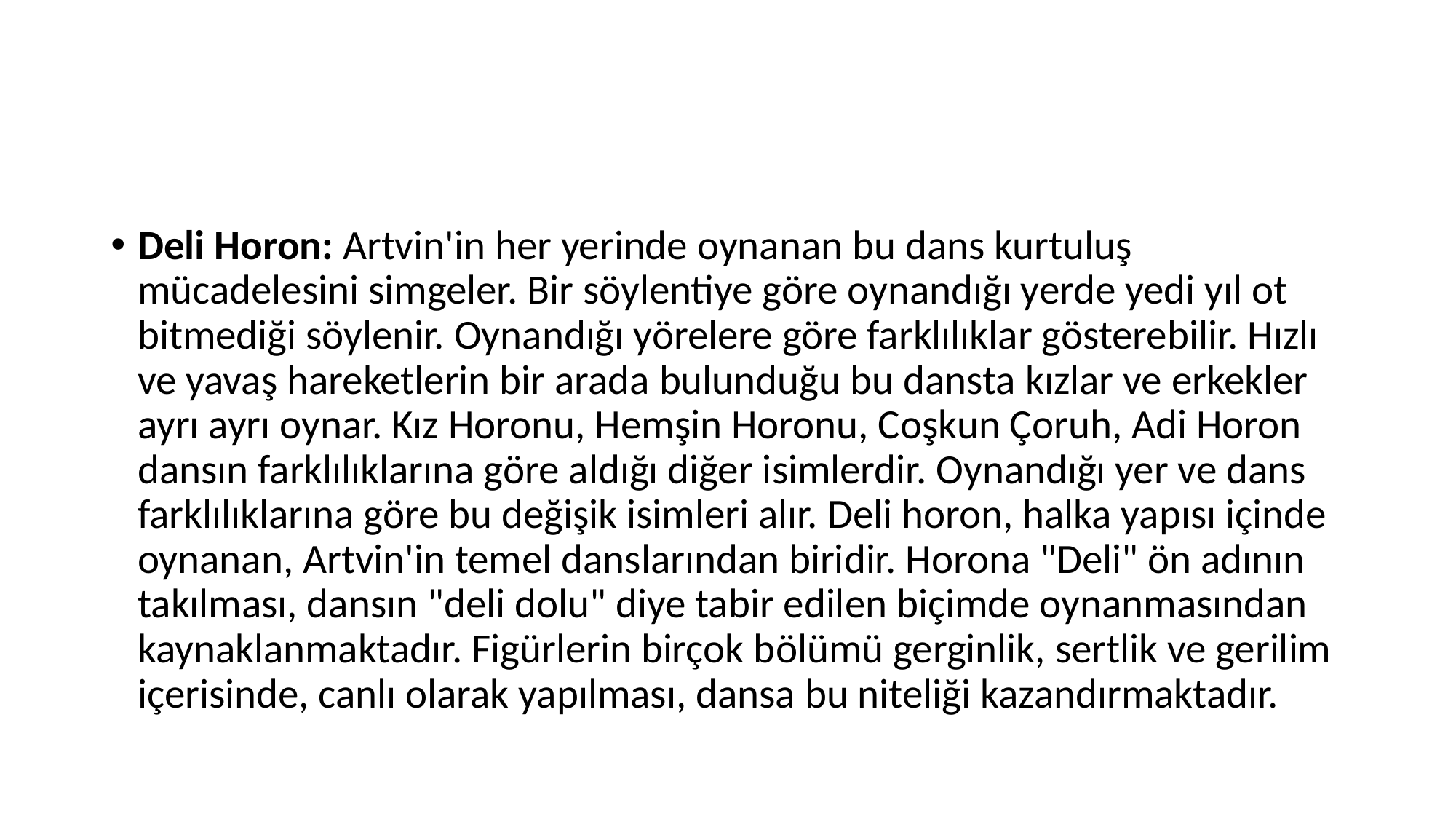

#
Deli Horon: Artvin'in her yerinde oynanan bu dans kurtuluş mücadelesini simgeler. Bir söylentiye göre oynandığı yerde yedi yıl ot bitmediği söylenir. Oynandığı yörelere göre farklılıklar gösterebilir. Hızlı ve yavaş hareketlerin bir arada bulunduğu bu dansta kızlar ve erkekler ayrı ayrı oynar. Kız Horonu, Hemşin Horonu, Coşkun Çoruh, Adi Horon dansın farklılıklarına göre aldığı diğer isimlerdir. Oynandığı yer ve dans farklılıklarına göre bu değişik isimleri alır. Deli horon, halka yapısı içinde oynanan, Artvin'in temel danslarından biridir. Horona "Deli" ön adının takılması, dansın "deli dolu" diye tabir edilen biçimde oynanmasından kaynaklanmaktadır. Figürlerin birçok bölümü gerginlik, sertlik ve gerilim içerisinde, canlı olarak yapılması, dansa bu niteliği kazandırmaktadır.